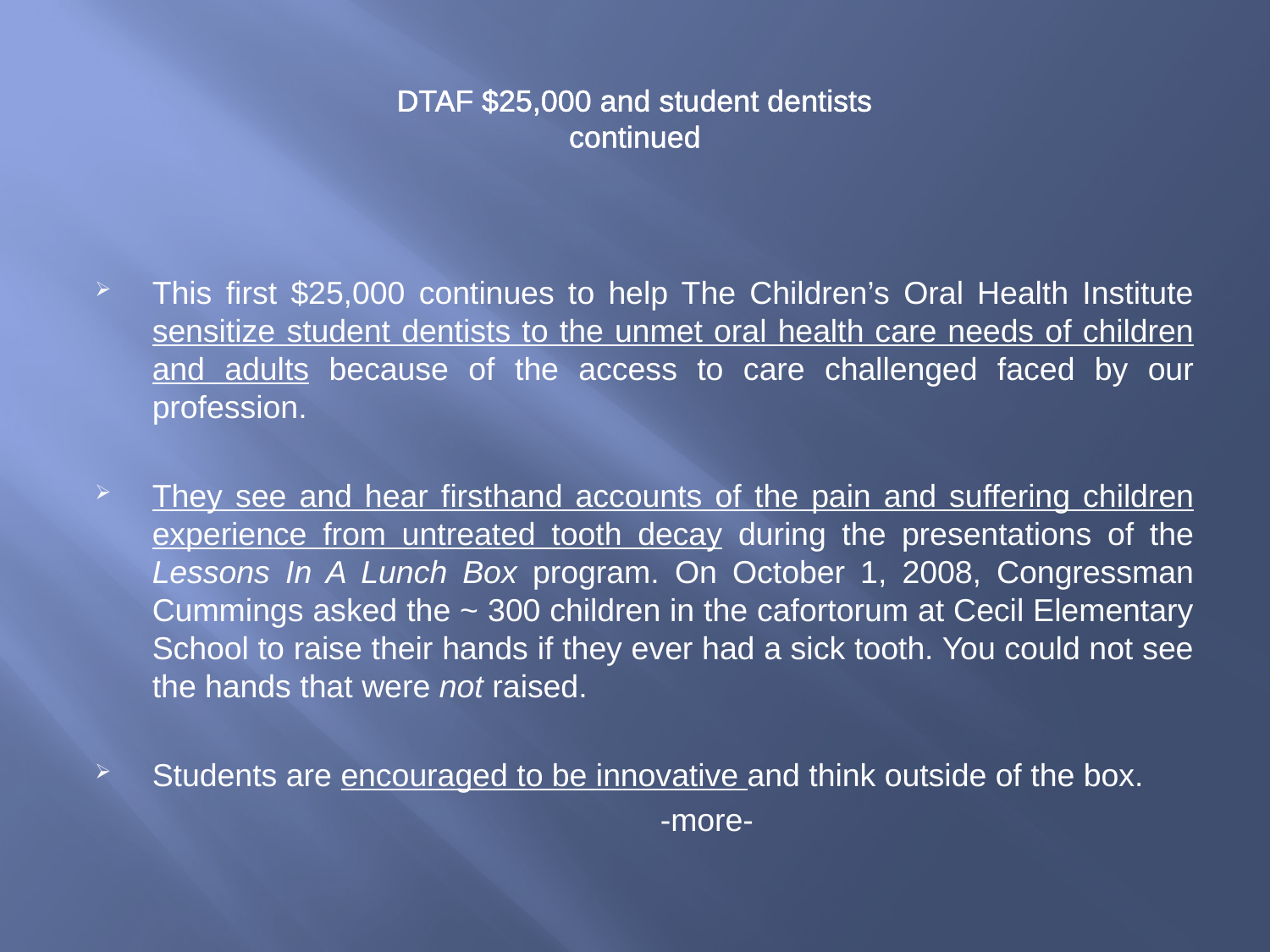

# DTAF $25,000 and student dentists continued

This first $25,000 continues to help The Children’s Oral Health Institute sensitize student dentists to the unmet oral health care needs of children and adults because of the access to care challenged faced by our profession.

They see and hear firsthand accounts of the pain and suffering children experience from untreated tooth decay during the presentations of the Lessons In A Lunch Box program. On October 1, 2008, Congressman Cummings asked the ~ 300 children in the cafortorum at Cecil Elementary School to raise their hands if they ever had a sick tooth. You could not see the hands that were not raised.

Students are encouraged to be innovative and think outside of the box.
					-more-